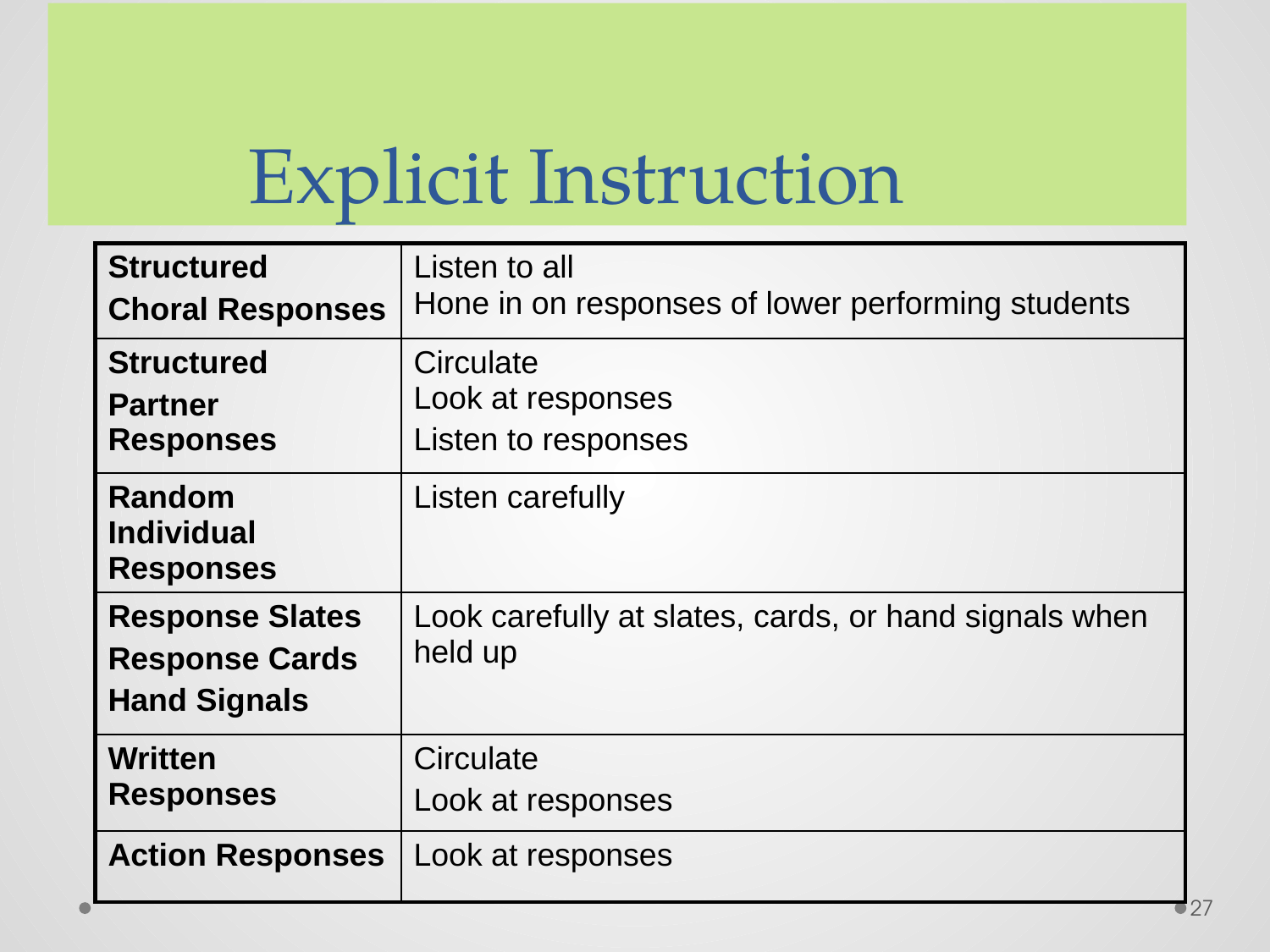

# Explicit Instruction
| Structured Choral Responses | Listen to all Hone in on responses of lower performing students |
| --- | --- |
| Structured Partner Responses | Circulate Look at responses Listen to responses |
| Random Individual Responses | Listen carefully |
| Response Slates Response Cards Hand Signals | Look carefully at slates, cards, or hand signals when held up |
| Written Responses | Circulate Look at responses |
| Action Responses | Look at responses |
27